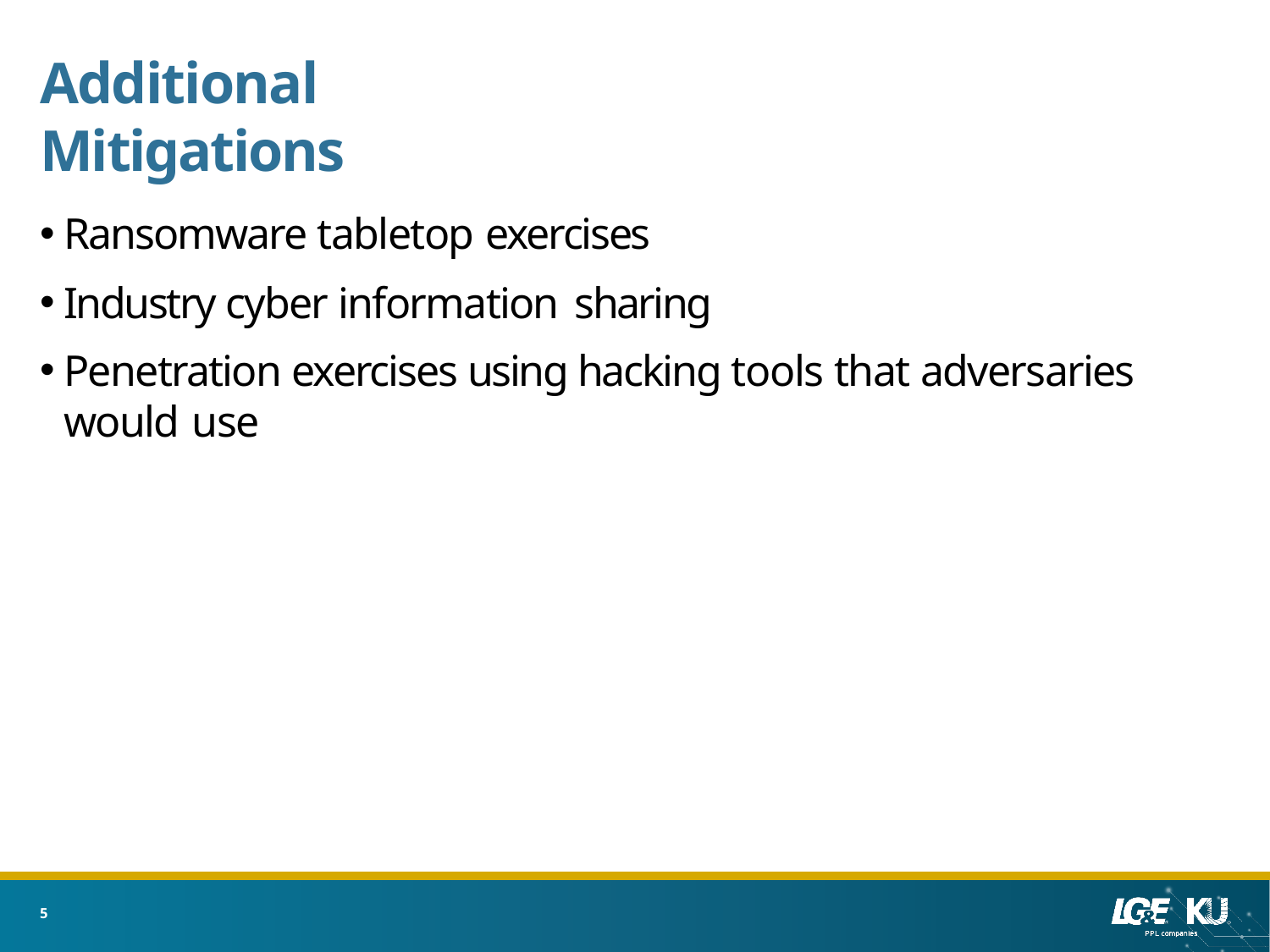

# Additional Mitigations
Ransomware tabletop exercises
Industry cyber information sharing
Penetration exercises using hacking tools that adversaries  would use
5